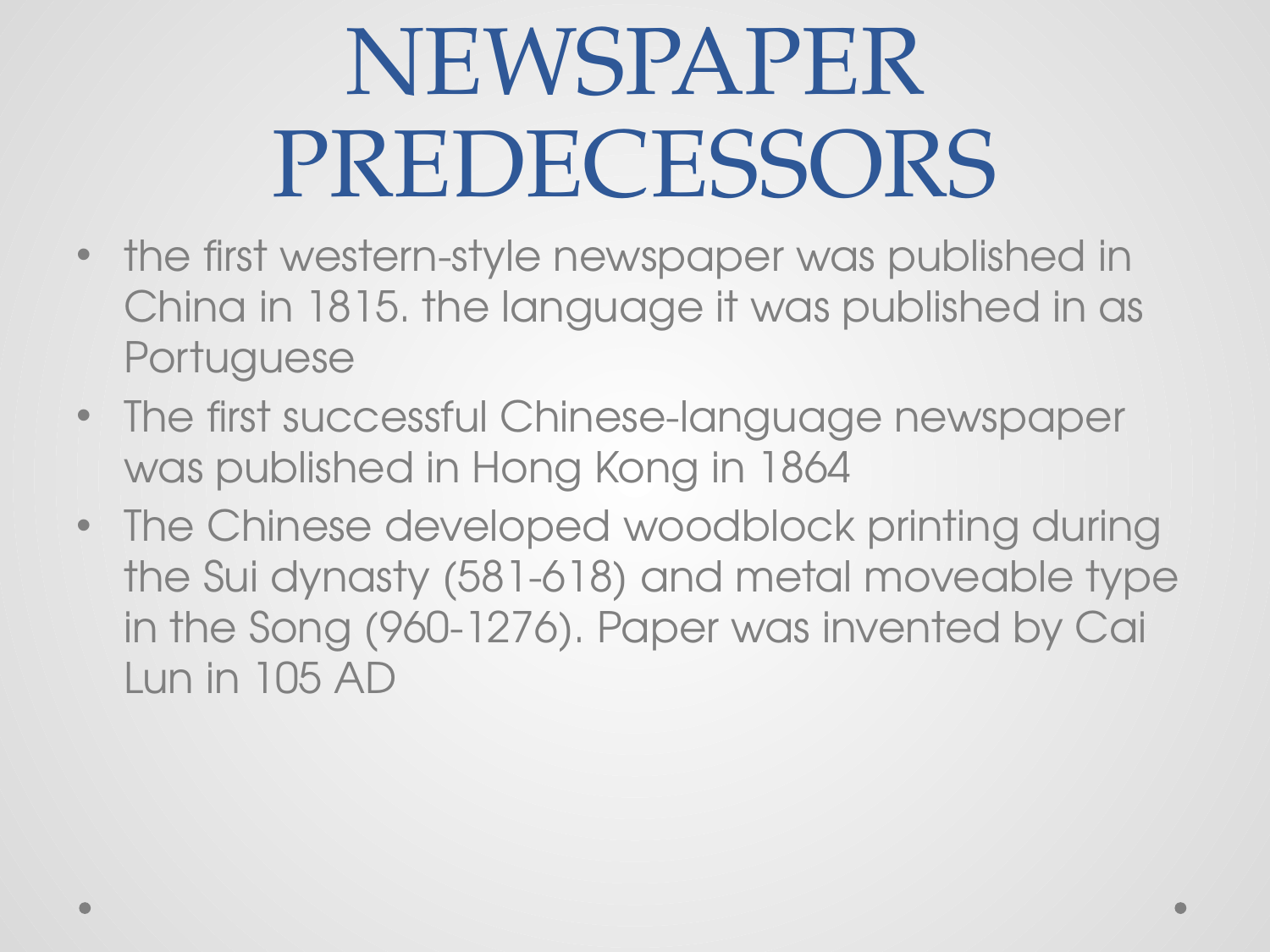

# NEWSPAPER PREDECESSORS
the first western-style newspaper was published in China in 1815. the language it was published in as Portuguese
The first successful Chinese-language newspaper was published in Hong Kong in 1864
The Chinese developed woodblock printing during the Sui dynasty (581-618) and metal moveable type in the Song (960-1276). Paper was invented by Cai Lun in 105 AD